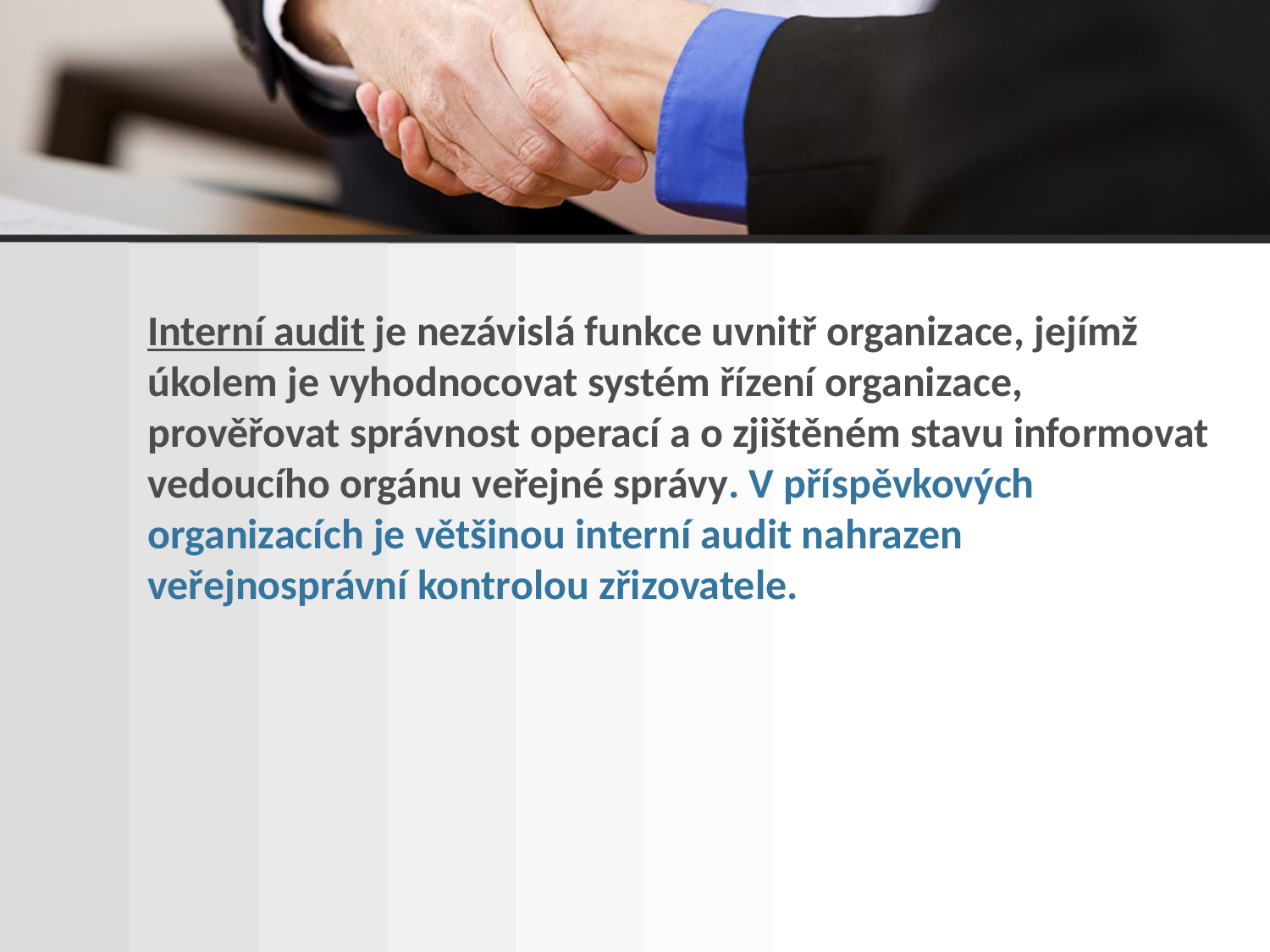

Interní audit je nezávislá funkce uvnitř organizace, jejímž úkolem je vyhodnocovat systém řízení organizace, prověřovat správnost operací a o zjištěném stavu informovat vedoucího orgánu veřejné správy. V příspěvkových organizacích je většinou interní audit nahrazen veřejnosprávní kontrolou zřizovatele.